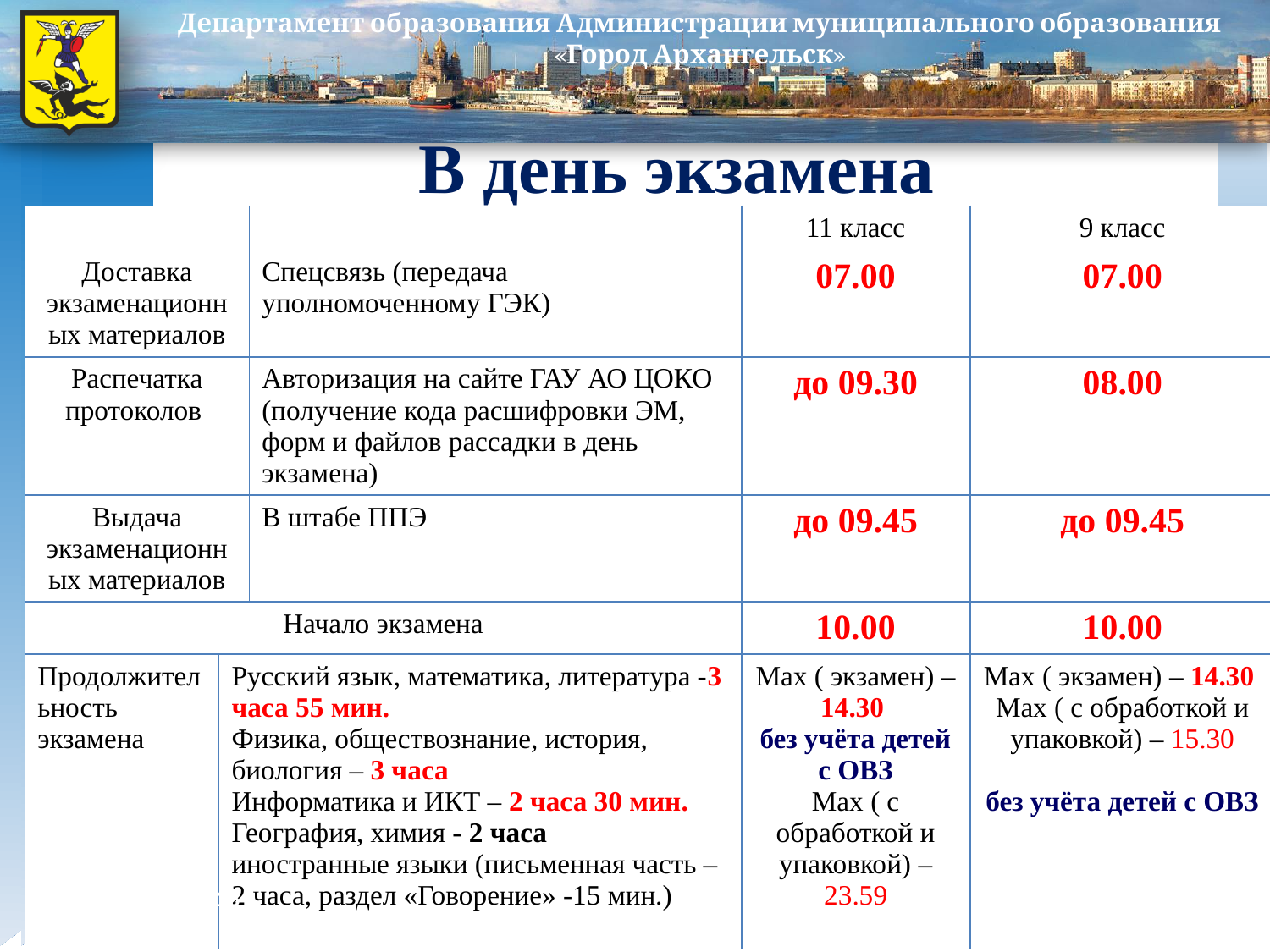

# В день экзамена
|  |  |  | 11 класс | 9 класс |
| --- | --- | --- | --- | --- |
| Доставка экзаменационных материалов |  | Спецсвязь (передача уполномоченному ГЭК) | 07.00 | 07.00 |
| Распечатка протоколов |  | Авторизация на сайте ГАУ АО ЦОКО (получение кода расшифровки ЭМ, форм и файлов рассадки в день экзамена) | до 09.30 | 08.00 |
| Выдача экзаменационных материалов |  | В штабе ППЭ | до 09.45 | до 09.45 |
| Начало экзамена |  |  | 10.00 | 10.00 |
| Продолжительность экзамена | Русский язык, математика, литература -3 часа 55 мин. Физика, обществознание, история, биология – 3 часа Информатика и ИКТ – 2 часа 30 мин. География, химия - 2 часа иностранные языки (письменная часть – 2 часа, раздел «Говорение» -15 мин.) |  | Max ( экзамен) – 14.30 без учёта детей с ОВЗ Max ( с обработкой и упаковкой) – 23.59 | Max ( экзамен) – 14.30 Max ( с обработкой и упаковкой) – 15.30 без учёта детей с ОВЗ |
18.04.2018